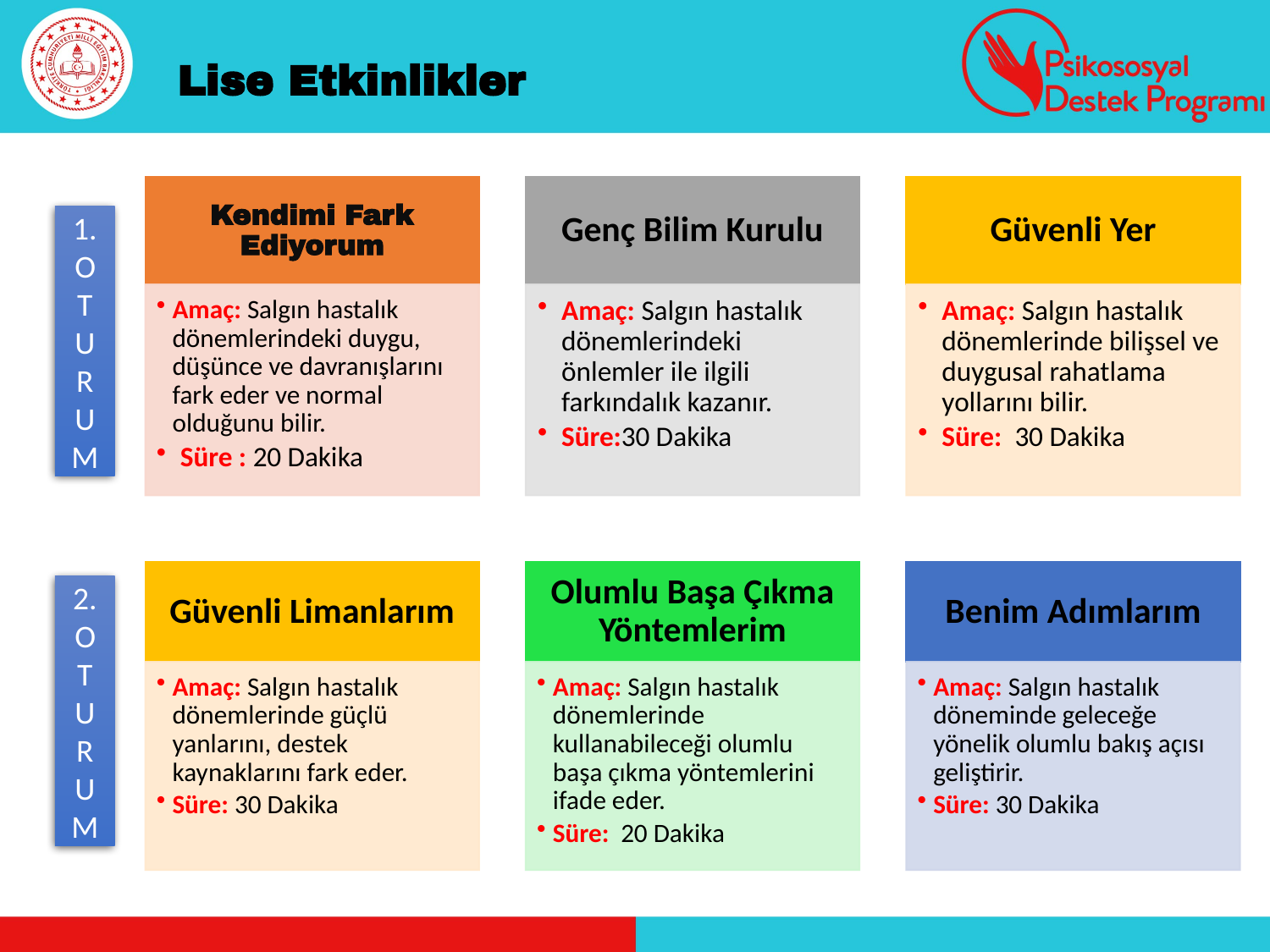

# Lise Etkinlikler
Kendimi Fark Ediyorum
Amaç: Salgın hastalık dönemlerindeki duygu, düşünce ve davranışlarını fark eder ve normal olduğunu bilir.
Süre : 20 Dakika
Genç Bilim Kurulu
Amaç: Salgın hastalık dönemlerindeki önlemler ile ilgili farkındalık kazanır.
Süre:30 Dakika
Güvenli Yer
Amaç: Salgın hastalık dönemlerinde bilişsel ve duygusal rahatlama yollarını bilir.
Süre:  30 Dakika
1. OTURUM
Güvenli Limanlarım
Amaç: Salgın hastalık dönemlerinde güçlü yanlarını, destek kaynaklarını fark eder.
Süre: 30 Dakika
Olumlu Başa Çıkma Yöntemlerim
Amaç: Salgın hastalık dönemlerinde kullanabileceği olumlu başa çıkma yöntemlerini ifade eder.
Süre:  20 Dakika
Benim Adımlarım
Amaç: Salgın hastalık döneminde geleceğe yönelik olumlu bakış açısı geliştirir.
Süre: 30 Dakika
2. OTURUM